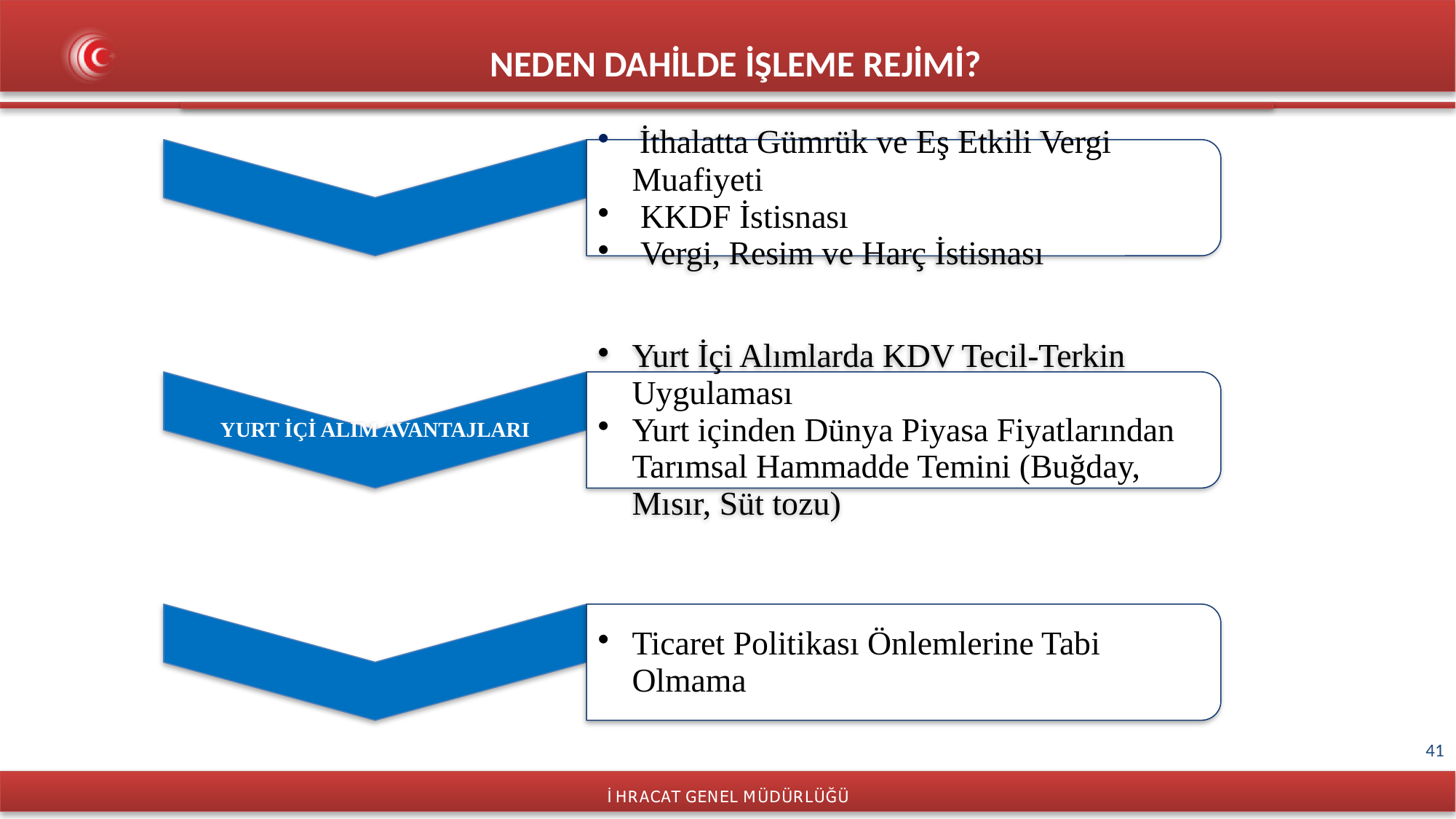

NEDEN DAHİLDE İŞLEME REJİMİ?

 İthalatta Gümrük ve Eş Etkili Vergi Muafiyeti
YURT İÇİ ALIM AVANTAJLARI
Yurt İçi Alımlarda KDV Tecil-Terkin Uygulaması
Ticaret Politikası Önlemlerine Tabi Olmama
 Vergi, Resim ve Harç İstisnası
 KKDF İstisnası
Yurt içinden Dünya Piyasa Fiyatlarından Tarımsal Hammadde Temini (Buğday, Mısır, Süt tozu)
İHRACAT GENEL MÜDÜRLÜĞÜ
41